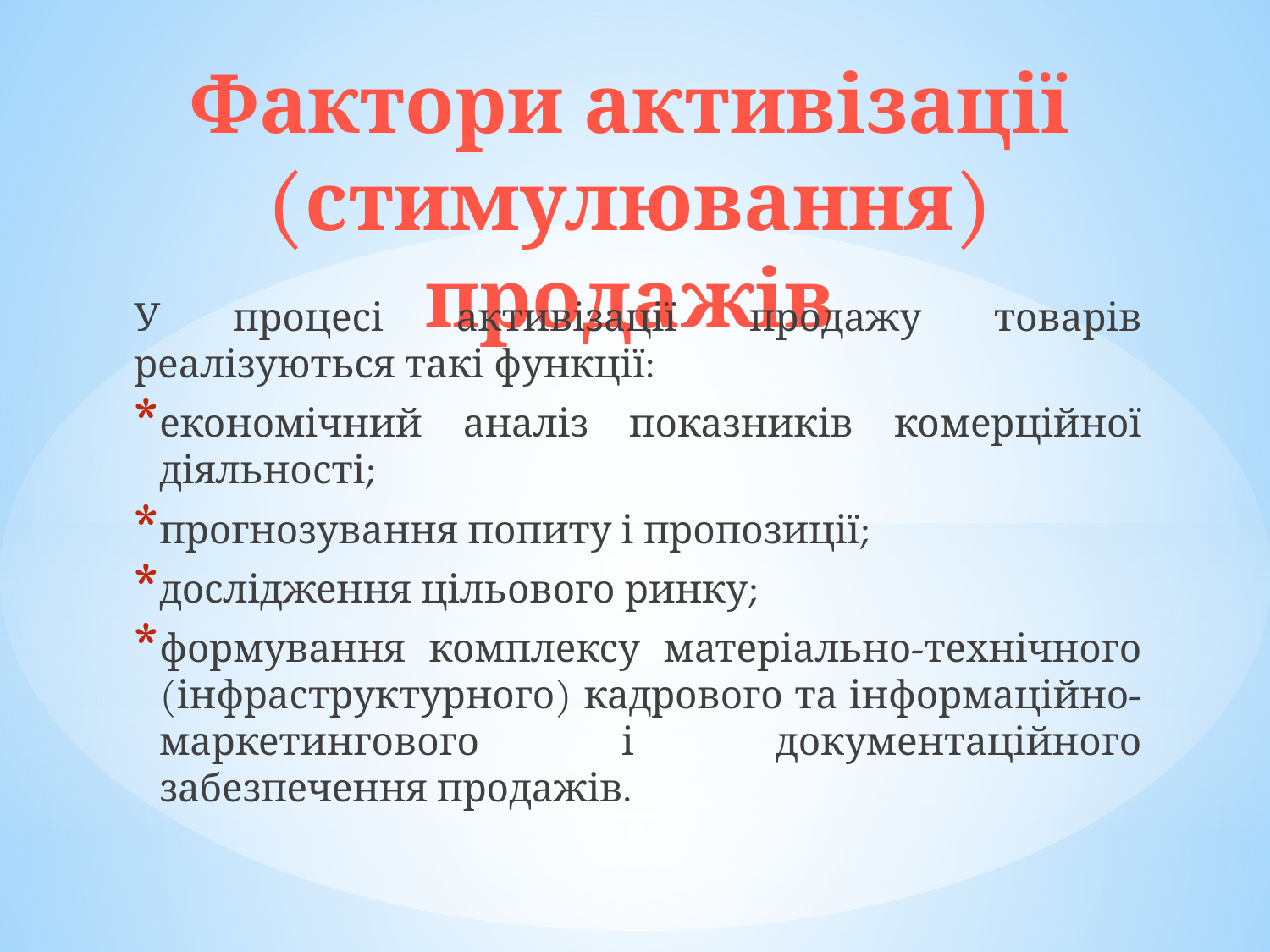

# Фактори активізації (стимулювання) продажів
У процесі активізації продажу товарів реалізуються такі функції:
економічний аналіз показників комерційної діяльності;
прогнозування попиту і пропозиції;
дослідження цільового ринку;
формування комплексу матеріально-технічного (інфраструктурного) кадрового та інформаційно-маркетингового і документаційного забезпечення продажів.